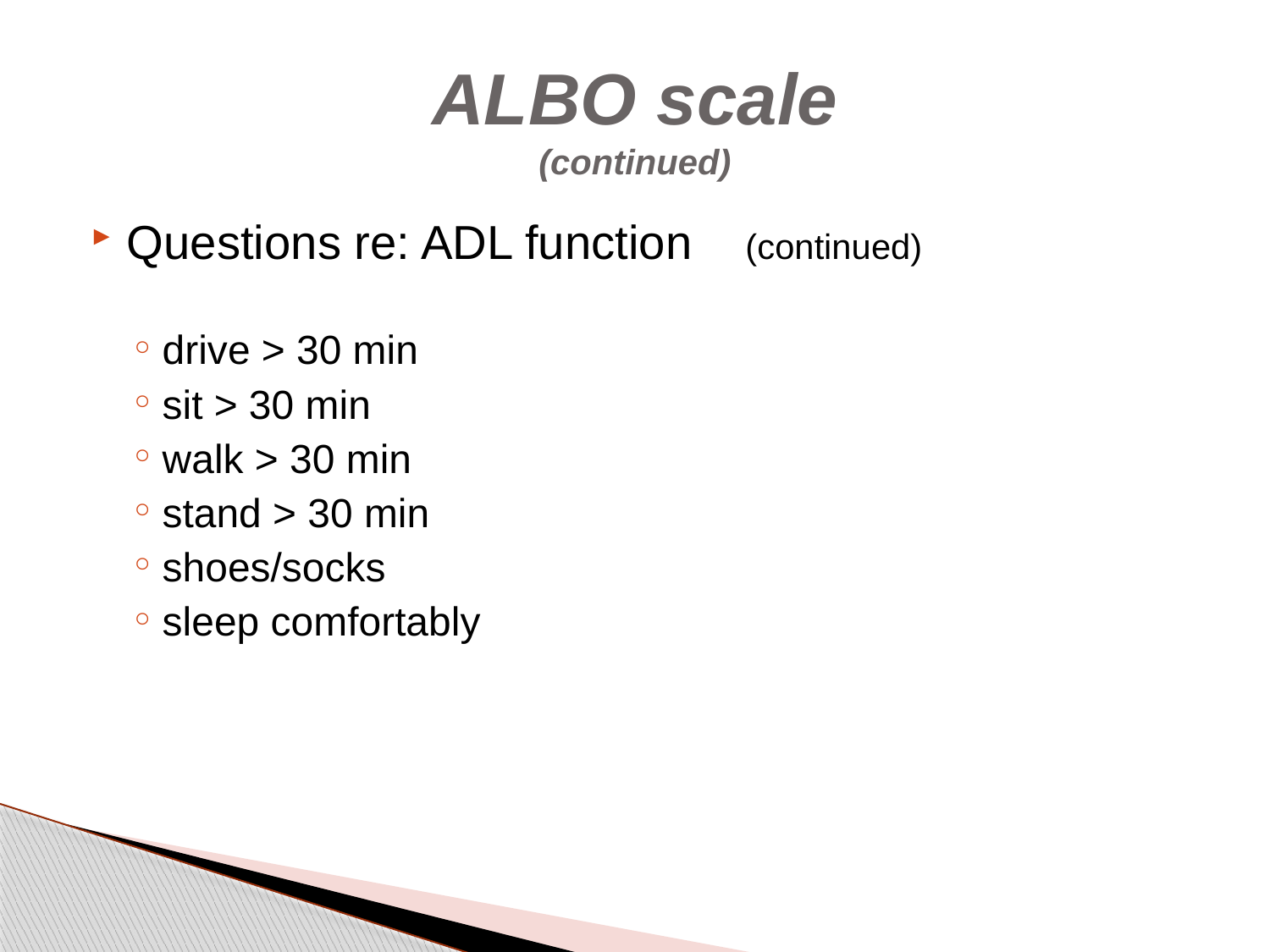

# ALBO scale (continued)
Questions re: ADL function    (continued)

drive > 30 min
sit > 30 min
walk > 30 min
stand > 30 min
shoes/socks
sleep comfortably